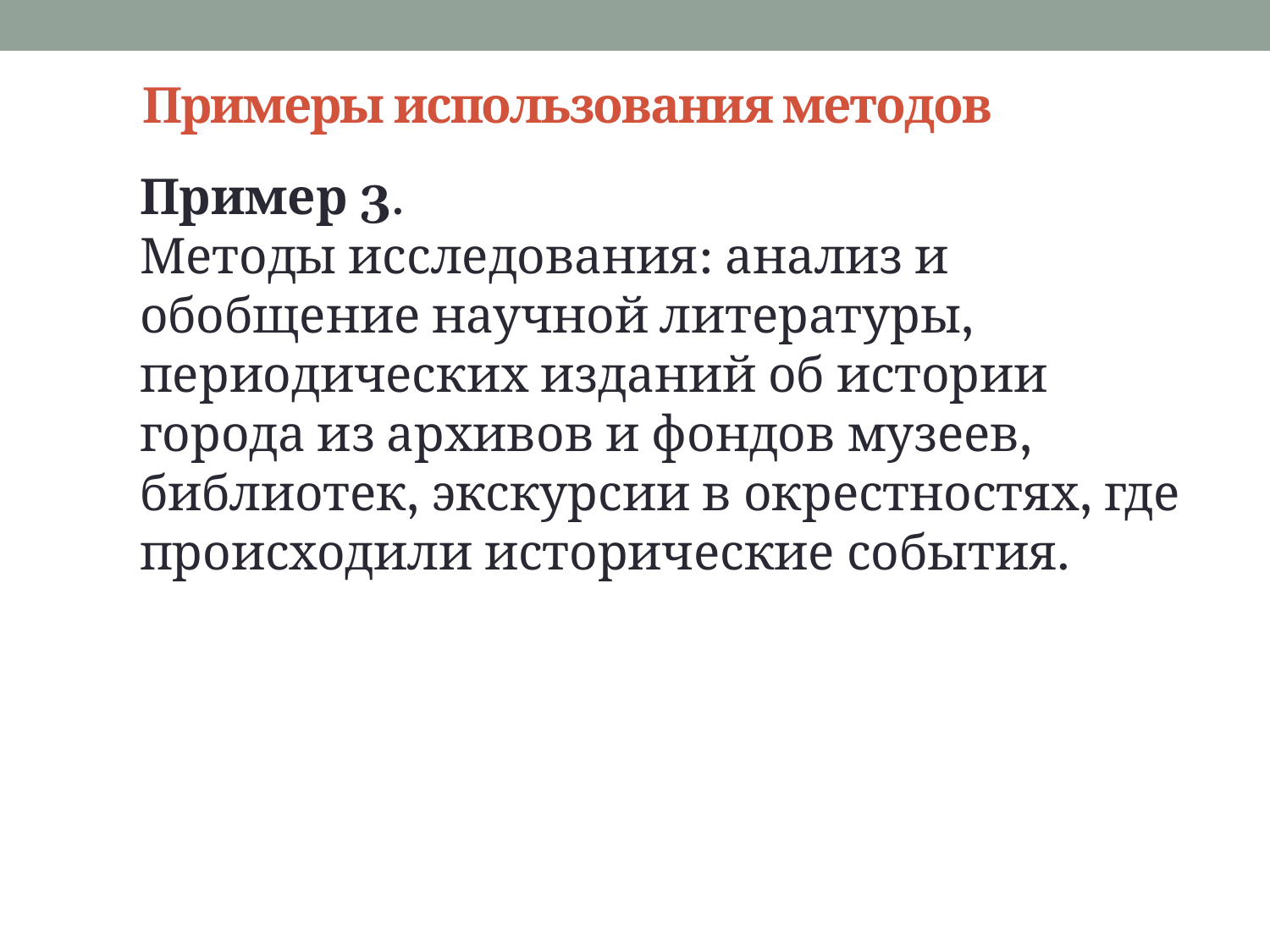

# Примеры использования методов
Пример 3.
Методы исследования: анализ и обобщение научной литературы, периодических изданий об истории города из архивов и фондов музеев, библиотек, экскурсии в окрестностях, где происходили исторические события.